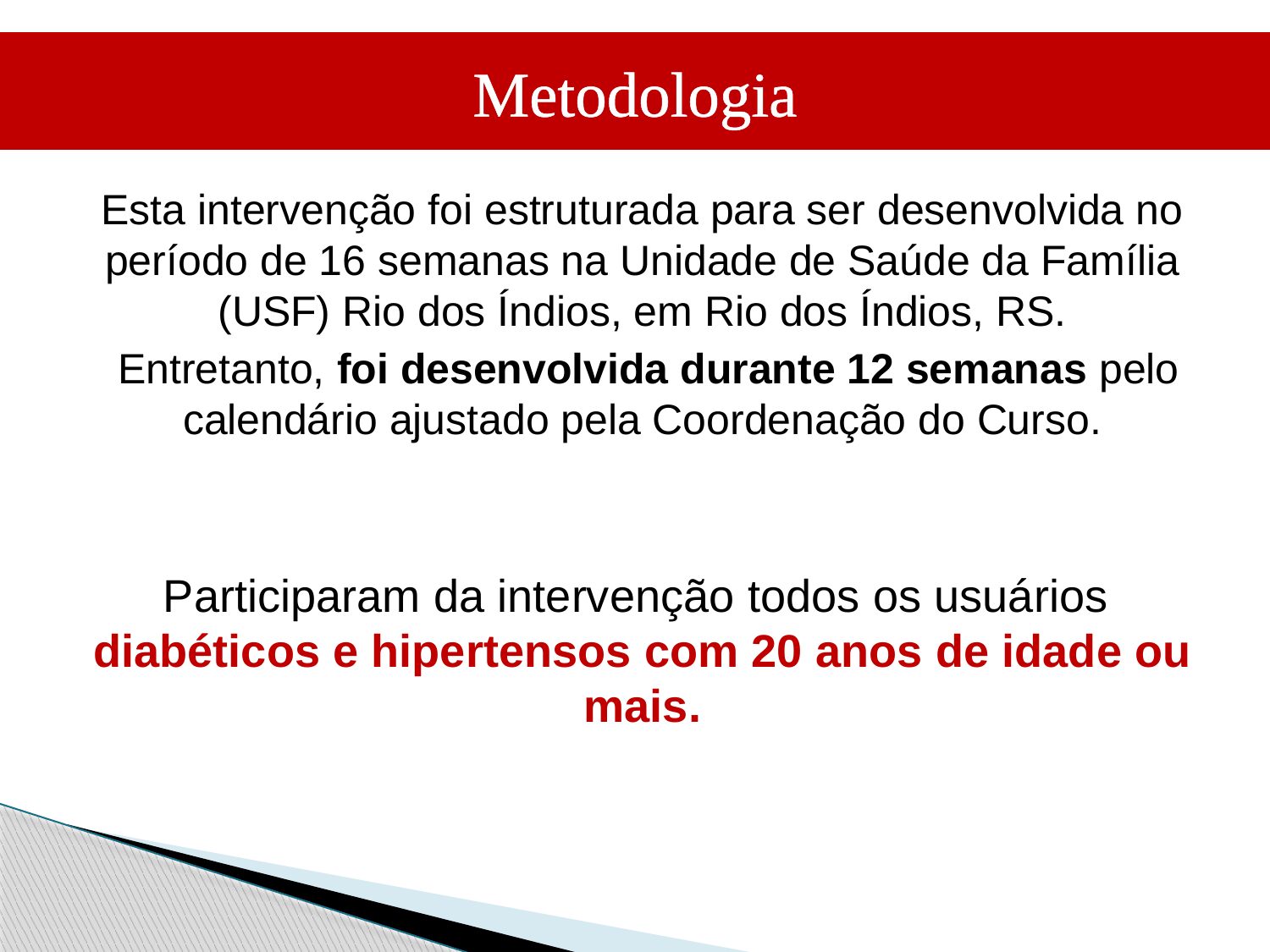

Metodologia
Esta intervenção foi estruturada para ser desenvolvida no período de 16 semanas na Unidade de Saúde da Família (USF) Rio dos Índios, em Rio dos Índios, RS.
 Entretanto, foi desenvolvida durante 12 semanas pelo calendário ajustado pela Coordenação do Curso.

Participaram da intervenção todos os usuários  diabéticos e hipertensos com 20 anos de idade ou mais.